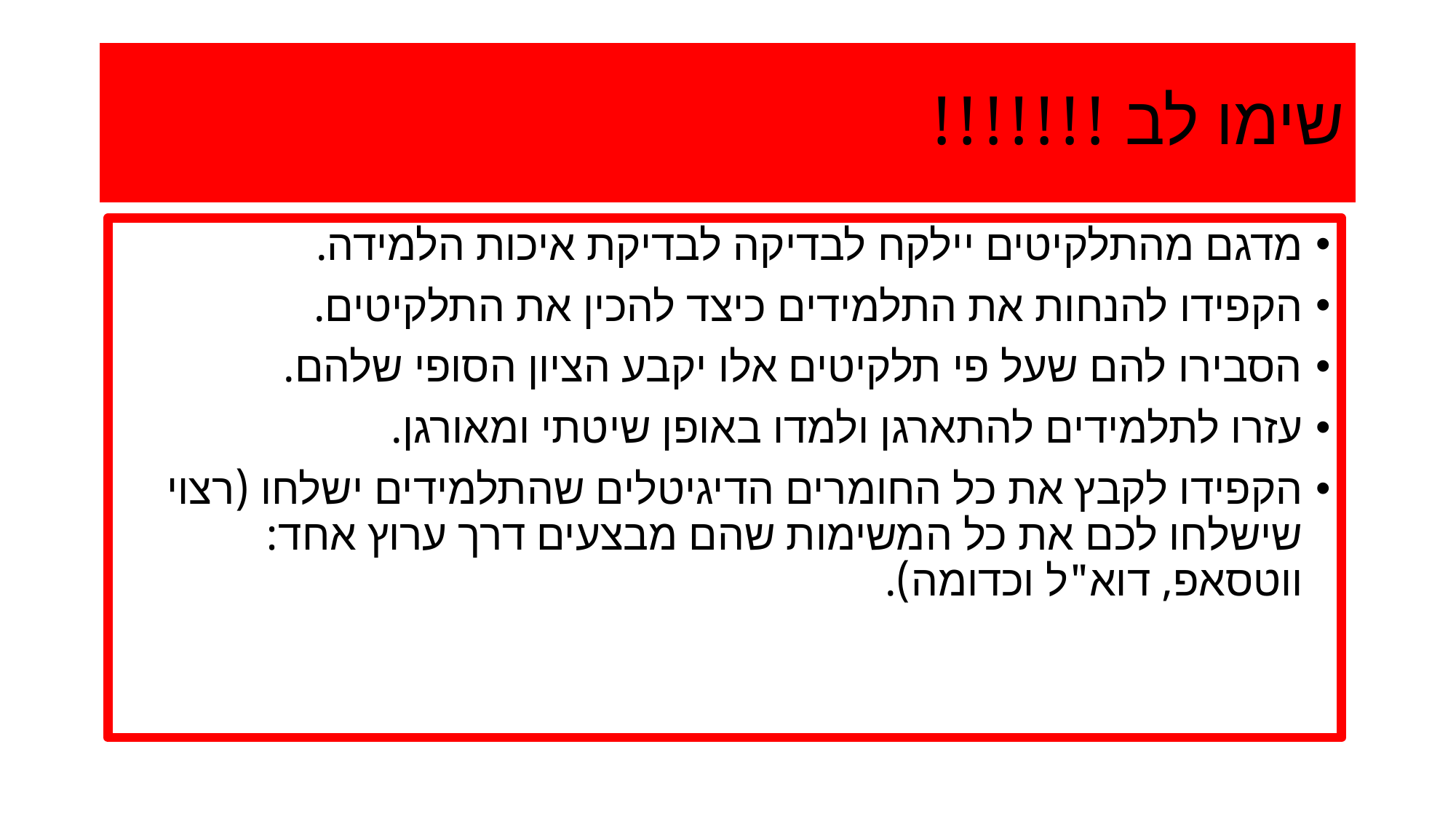

# שימו לב !!!!!!!
מדגם מהתלקיטים יילקח לבדיקה לבדיקת איכות הלמידה.
הקפידו להנחות את התלמידים כיצד להכין את התלקיטים.
הסבירו להם שעל פי תלקיטים אלו יקבע הציון הסופי שלהם.
עזרו לתלמידים להתארגן ולמדו באופן שיטתי ומאורגן.
הקפידו לקבץ את כל החומרים הדיגיטלים שהתלמידים ישלחו (רצוי שישלחו לכם את כל המשימות שהם מבצעים דרך ערוץ אחד: ווטסאפ, דוא"ל וכדומה).